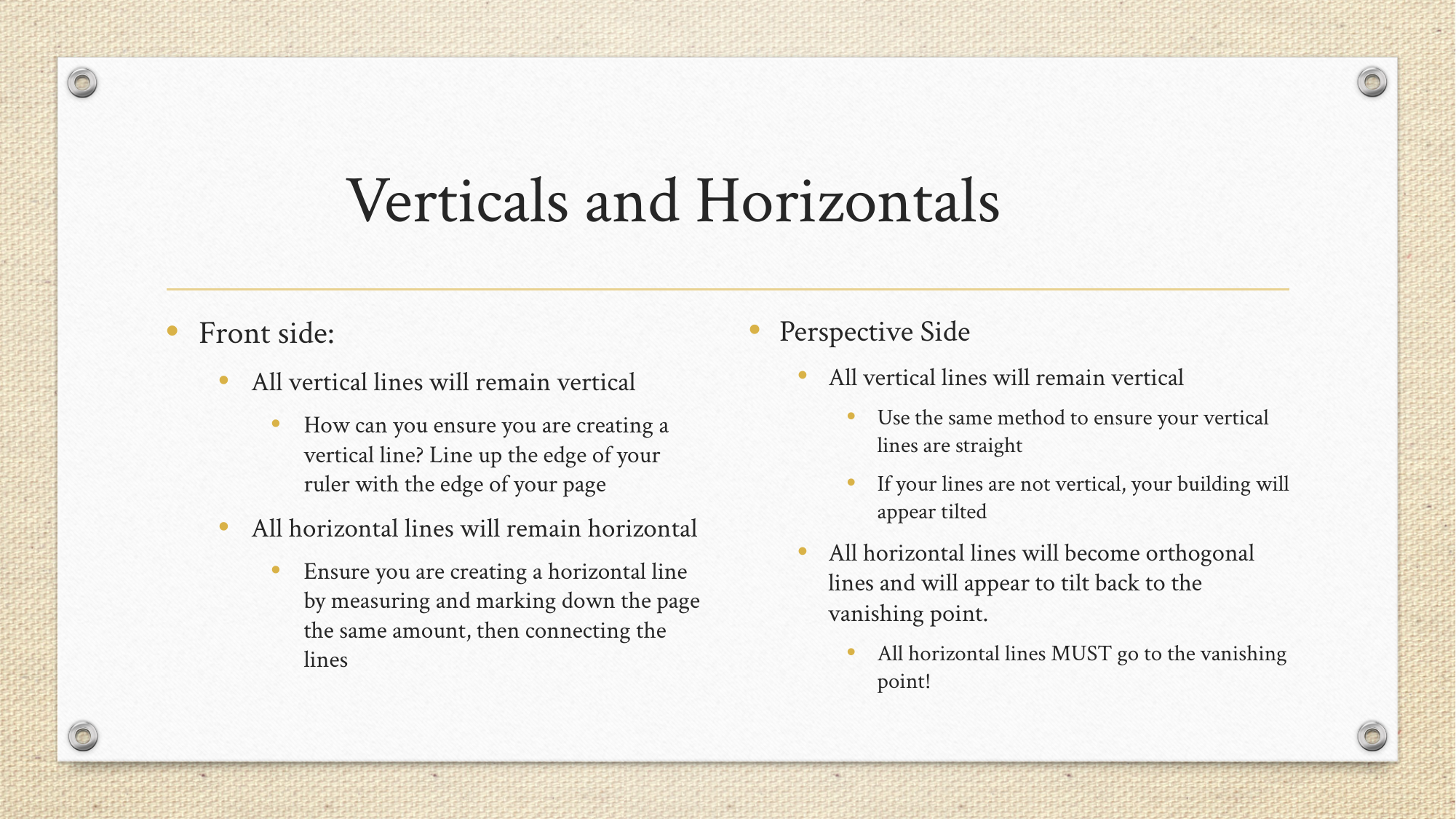

# Verticals and Horizontals
Front side:
All vertical lines will remain vertical
How can you ensure you are creating a vertical line? Line up the edge of your ruler with the edge of your page
All horizontal lines will remain horizontal
Ensure you are creating a horizontal line by measuring and marking down the page the same amount, then connecting the lines
Perspective Side
All vertical lines will remain vertical
Use the same method to ensure your vertical lines are straight
If your lines are not vertical, your building will appear tilted
All horizontal lines will become orthogonal lines and will appear to tilt back to the vanishing point.
All horizontal lines MUST go to the vanishing point!